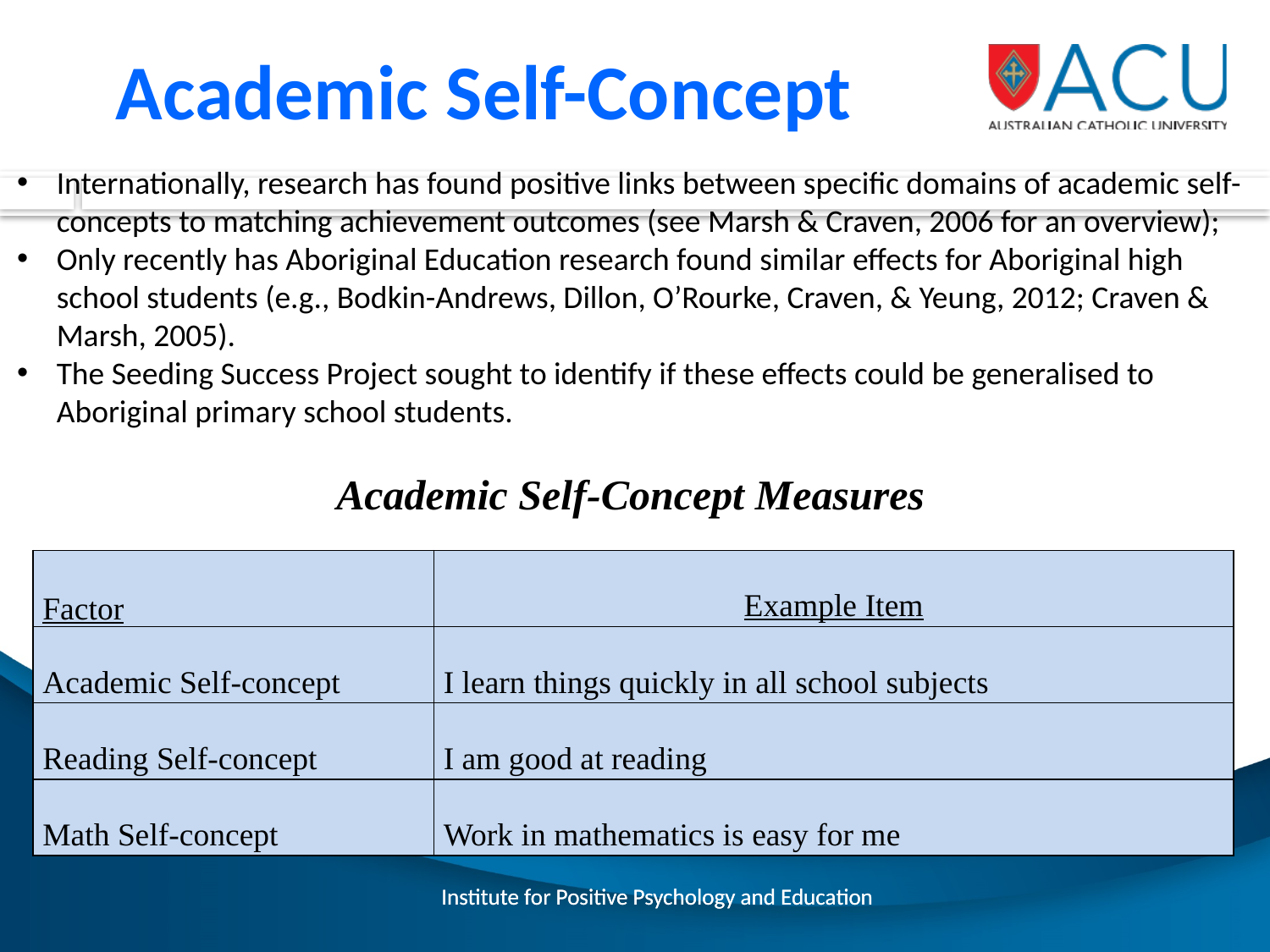

Academic Self-Concept
Internationally, research has found positive links between specific domains of academic self-concepts to matching achievement outcomes (see Marsh & Craven, 2006 for an overview);
Only recently has Aboriginal Education research found similar effects for Aboriginal high school students (e.g., Bodkin-Andrews, Dillon, O’Rourke, Craven, & Yeung, 2012; Craven & Marsh, 2005).
The Seeding Success Project sought to identify if these effects could be generalised to Aboriginal primary school students.
Academic Self-Concept Measures
| Factor | Example Item |
| --- | --- |
| Academic Self-concept | I learn things quickly in all school subjects |
| Reading Self-concept | I am good at reading |
| Math Self-concept | Work in mathematics is easy for me |